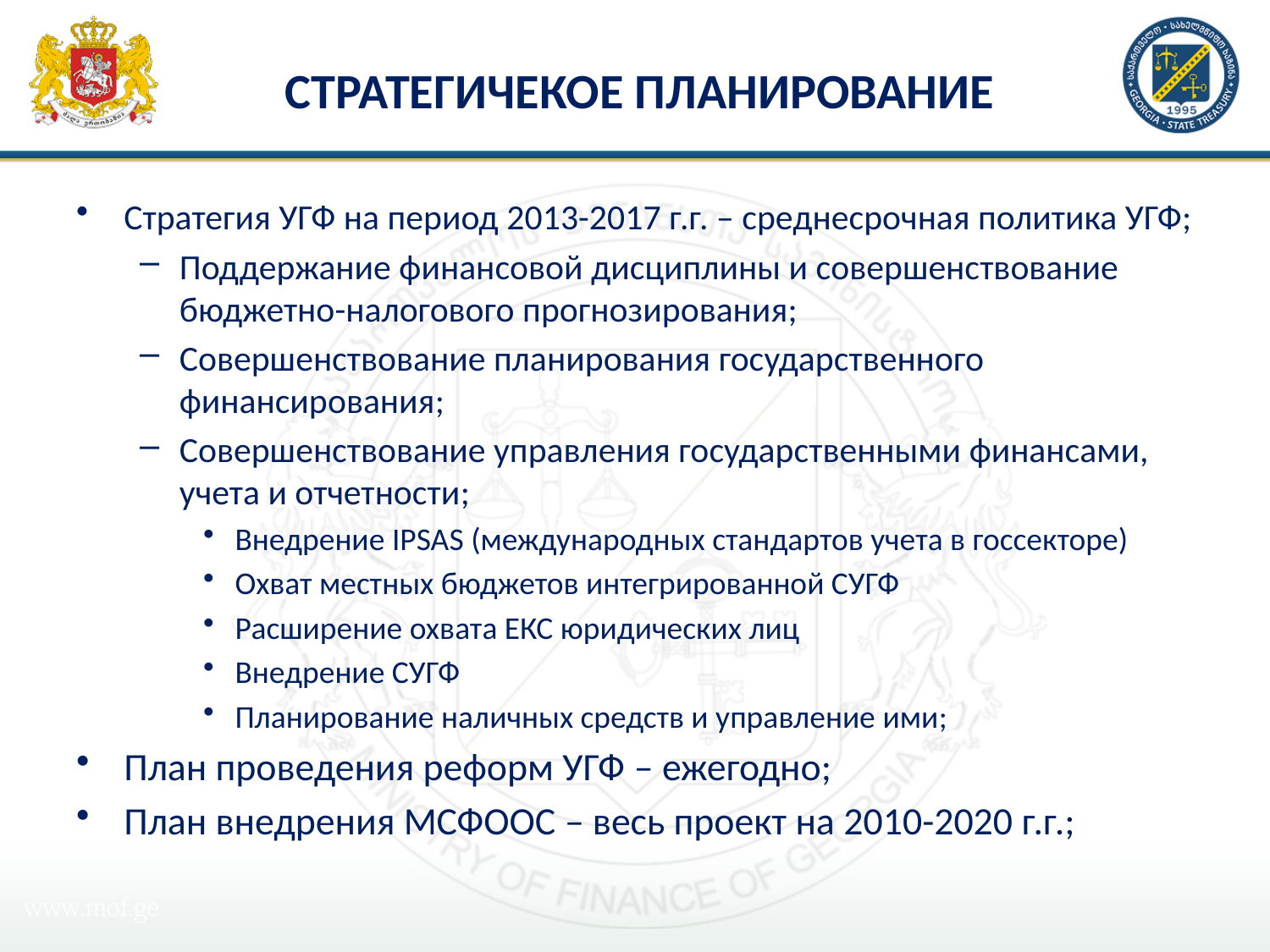

# СТРАТЕГИЧЕКОЕ ПЛАНИРОВАНИЕ
Стратегия УГФ на период 2013-2017 г.г. – среднесрочная политика УГФ;
Поддержание финансовой дисциплины и совершенствование бюджетно-налогового прогнозирования;
Совершенствование планирования государственного финансирования;
Совершенствование управления государственными финансами, учета и отчетности;
Внедрение IPSAS (международных стандартов учета в госсекторе)
Охват местных бюджетов интегрированной СУГФ
Расширение охвата ЕКС юридических лиц
Внедрение СУГФ
Планирование наличных средств и управление ими;
План проведения реформ УГФ – ежегодно;
План внедрения МСФООС – весь проект на 2010-2020 г.г.;